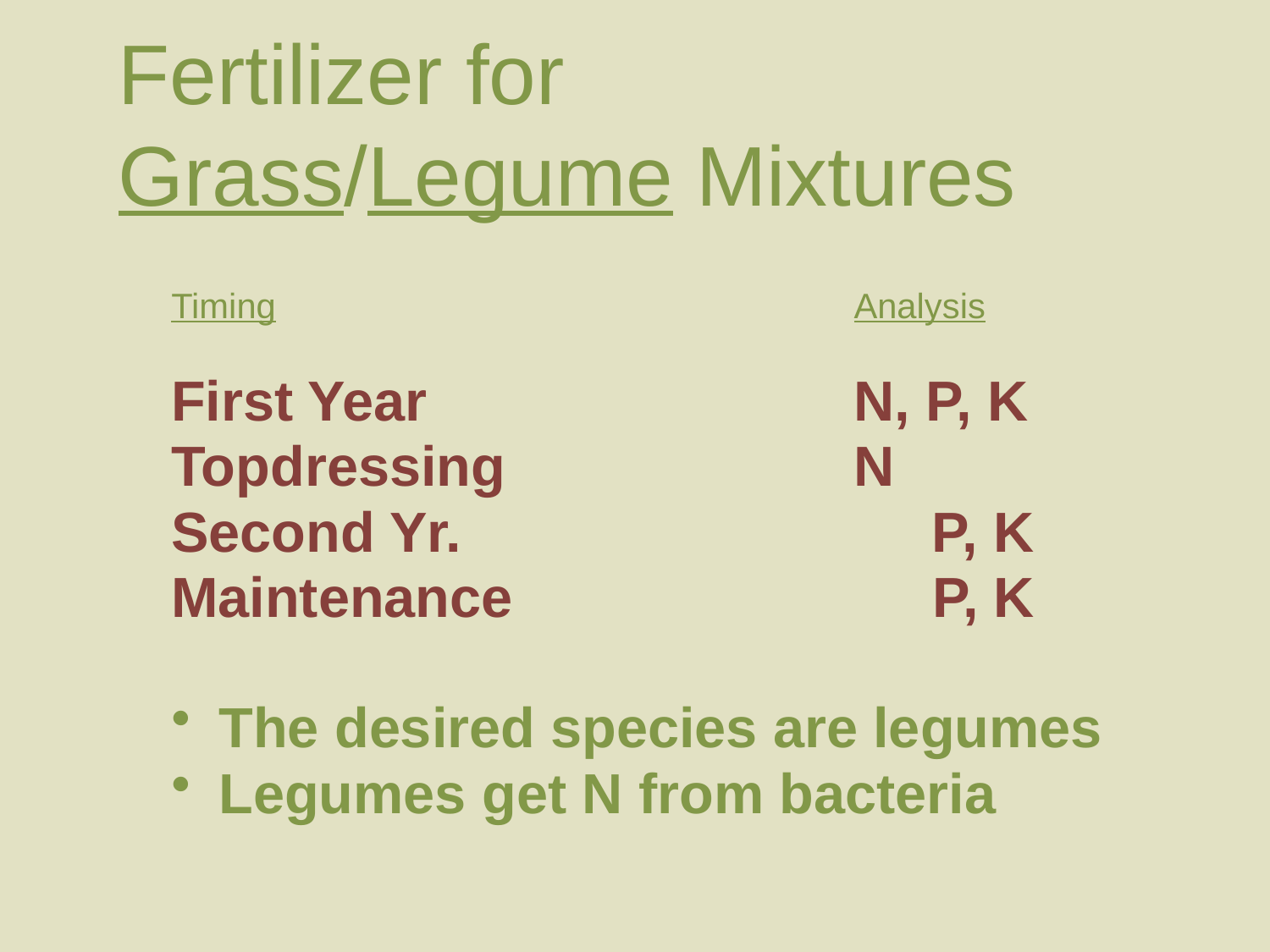

# Fertilizer for Grass/Legume Mixtures
Timing					Analysis

First Year	     			N, P, K
Topdressing  			N
Second Yr.    			     P, K
Maintenance 			     P, K

The desired species are legumes
Legumes get N from bacteria